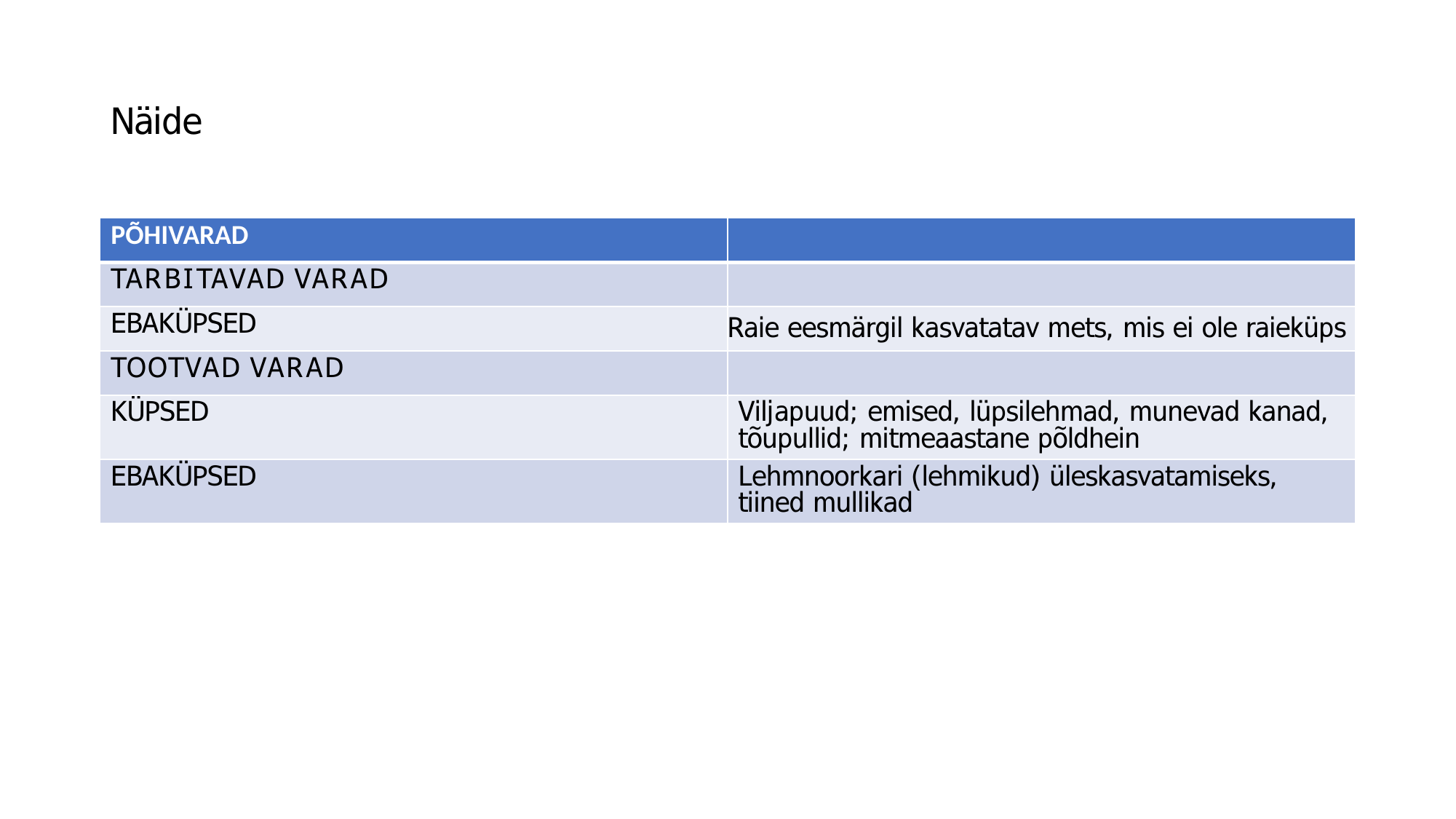

# Näide
| PÕHIVARAD |  |
| --- | --- |
| TARBITAVAD VARAD |  |
| EBAKÜPSED | Raie eesmärgil kasvatatav mets, mis ei ole raieküps |
| TOOTVAD VARAD |  |
| KÜPSED | Viljapuud; emised, lüpsilehmad, munevad kanad, tõupullid; mitmeaastane põldhein |
| EBAKÜPSED | Lehmnoorkari (lehmikud) üleskasvatamiseks, tiined mullikad |